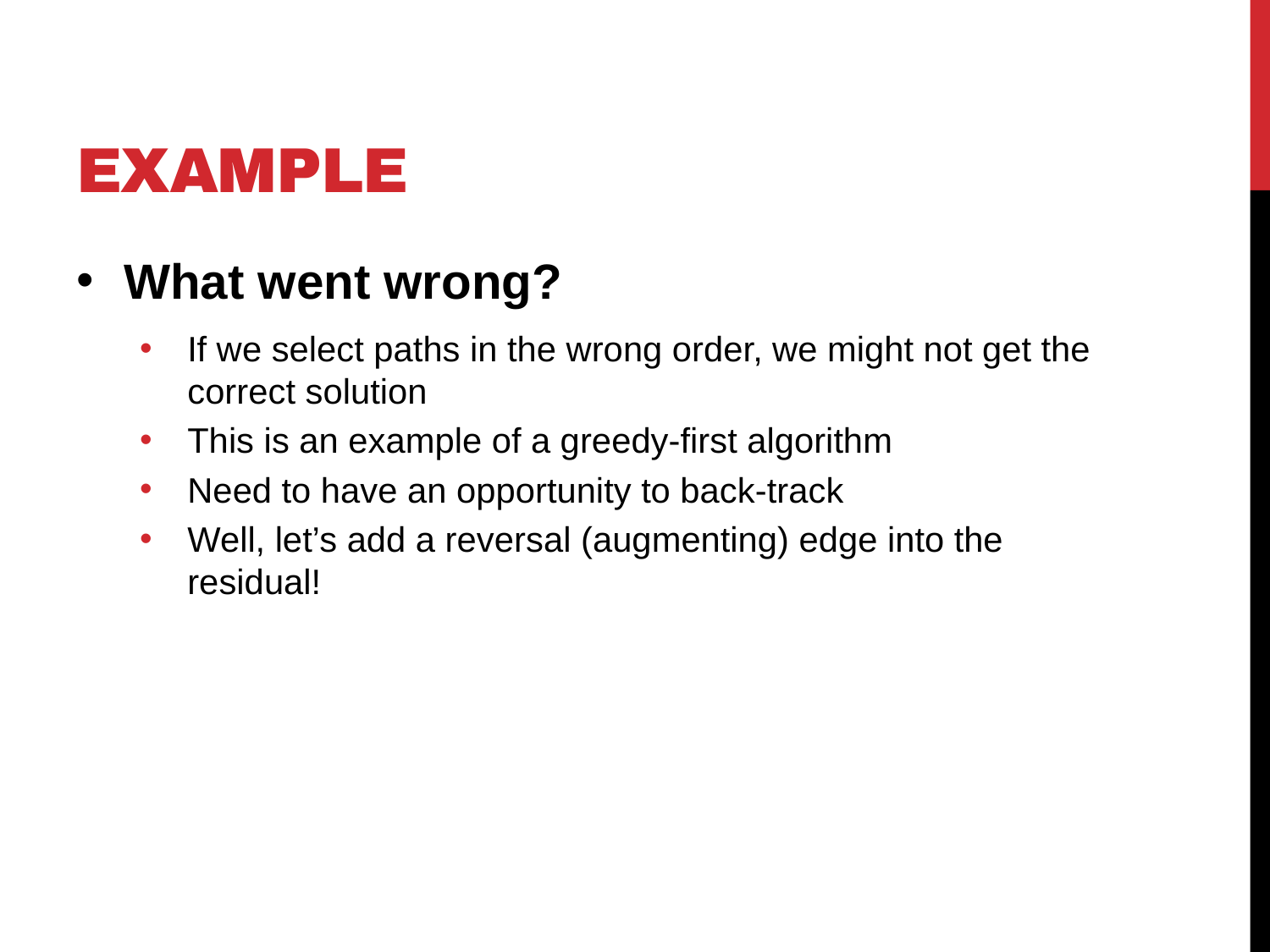

# Example
What went wrong?
If we select paths in the wrong order, we might not get the correct solution
This is an example of a greedy-first algorithm
Need to have an opportunity to back-track
Well, let’s add a reversal (augmenting) edge into the residual!